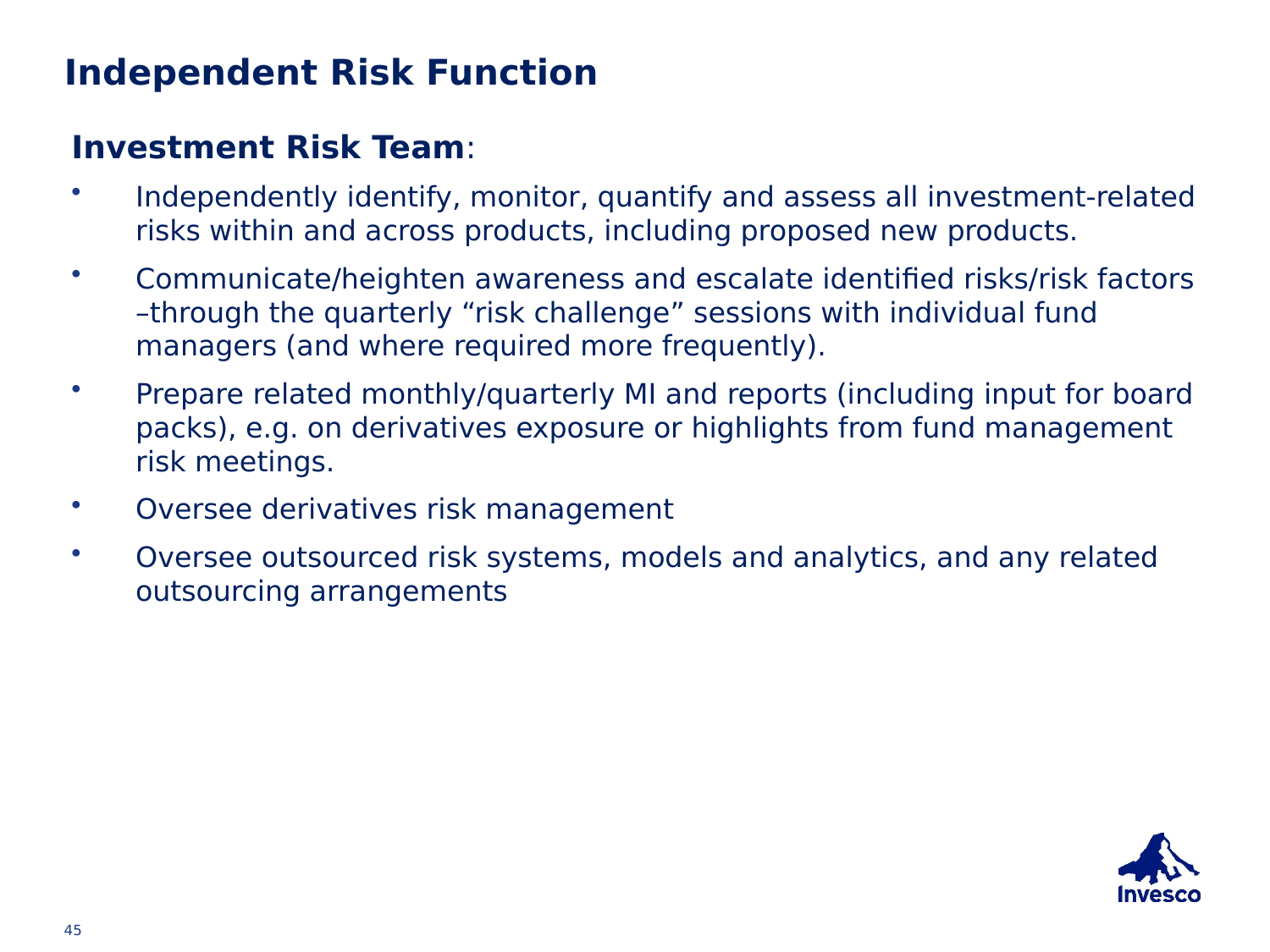

# Independent Risk Function
Investment Risk Team:
Independently identify, monitor, quantify and assess all investment-related risks within and across products, including proposed new products.
Communicate/heighten awareness and escalate identified risks/risk factors –through the quarterly “risk challenge” sessions with individual fund managers (and where required more frequently).
Prepare related monthly/quarterly MI and reports (including input for board packs), e.g. on derivatives exposure or highlights from fund management risk meetings.
Oversee derivatives risk management
Oversee outsourced risk systems, models and analytics, and any related outsourcing arrangements

45